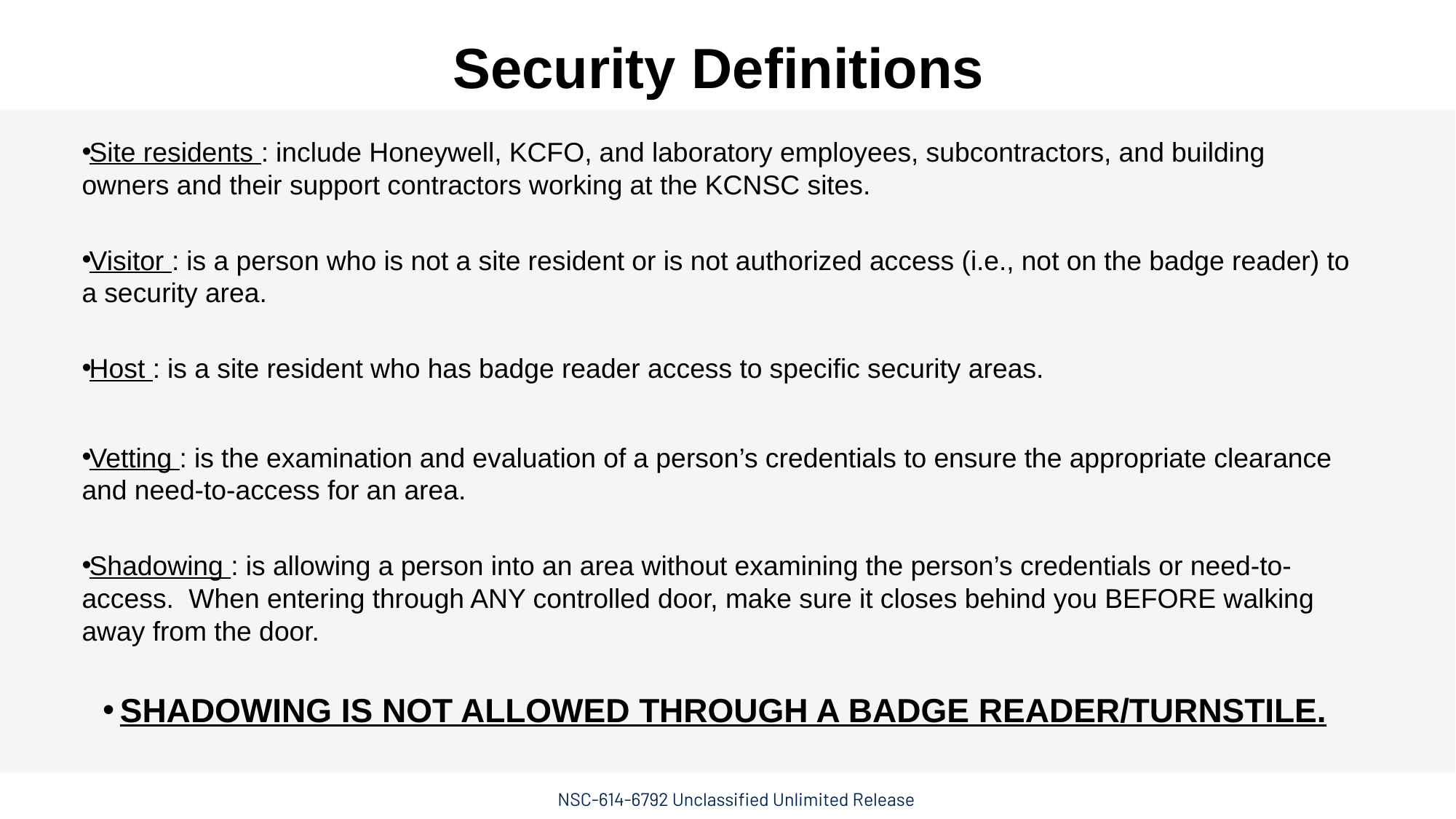

# Security Definitions
Site residents : include Honeywell, KCFO, and laboratory employees, subcontractors, and building owners and their support contractors working at the KCNSC sites.

Visitor : is a person who is not a site resident or is not authorized access (i.e., not on the badge reader) to a security area.

Host : is a site resident who has badge reader access to specific security areas.

Vetting : is the examination and evaluation of a person’s credentials to ensure the appropriate clearance and need-to-access for an area.

Shadowing : is allowing a person into an area without examining the person’s credentials or need-to-access.  When entering through ANY controlled door, make sure it closes behind you BEFORE walking away from the door.

SHADOWING IS NOT ALLOWED THROUGH A BADGE READER/TURNSTILE.

NSC-614-6792 Unclassified Unlimited Release